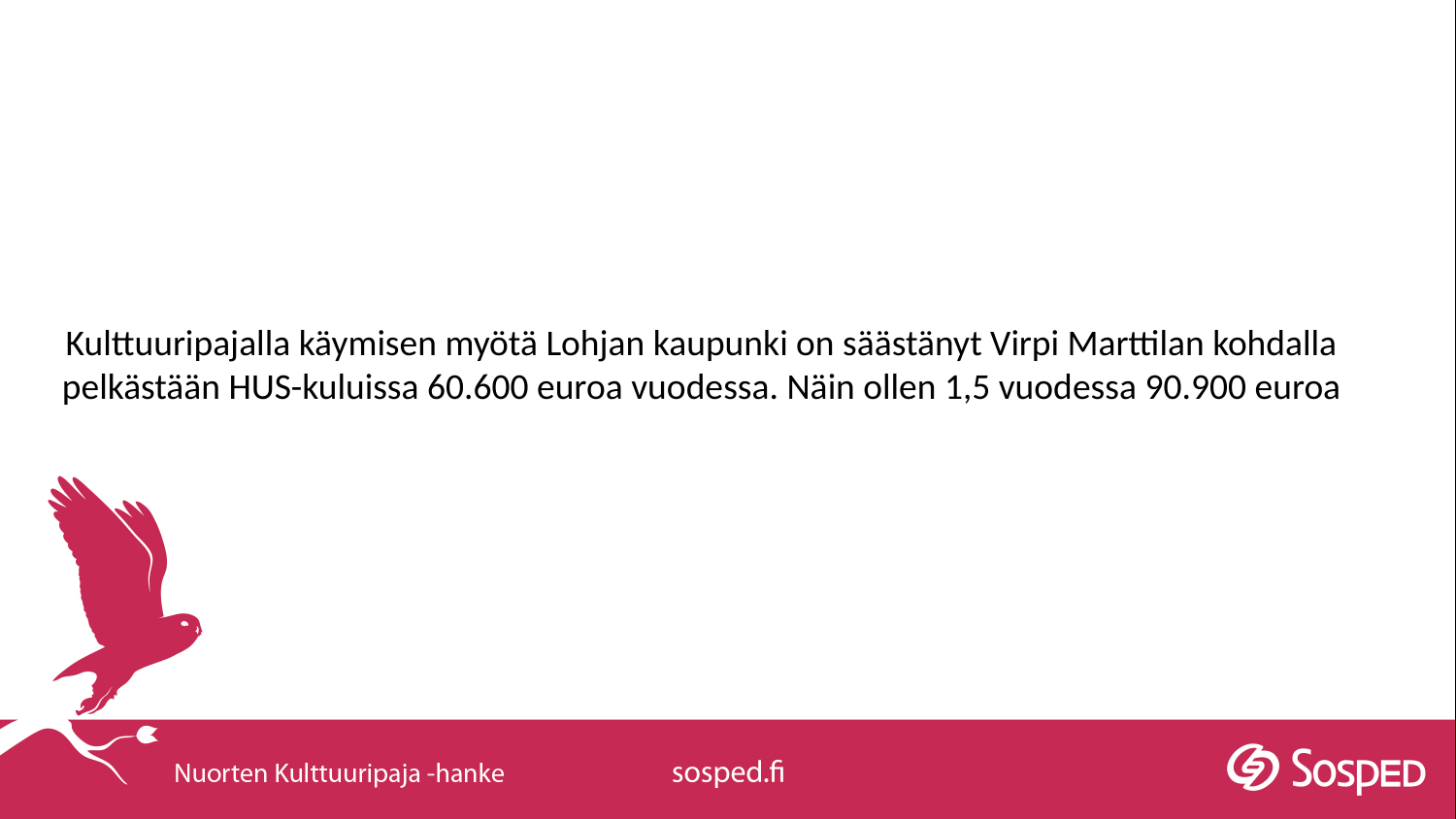

# Kulttuuripajalla käymisen myötä Lohjan kaupunki on säästänyt Virpi Marttilan kohdalla pelkästään HUS-kuluissa 60.600 euroa vuodessa. Näin ollen 1,5 vuodessa 90.900 euroa